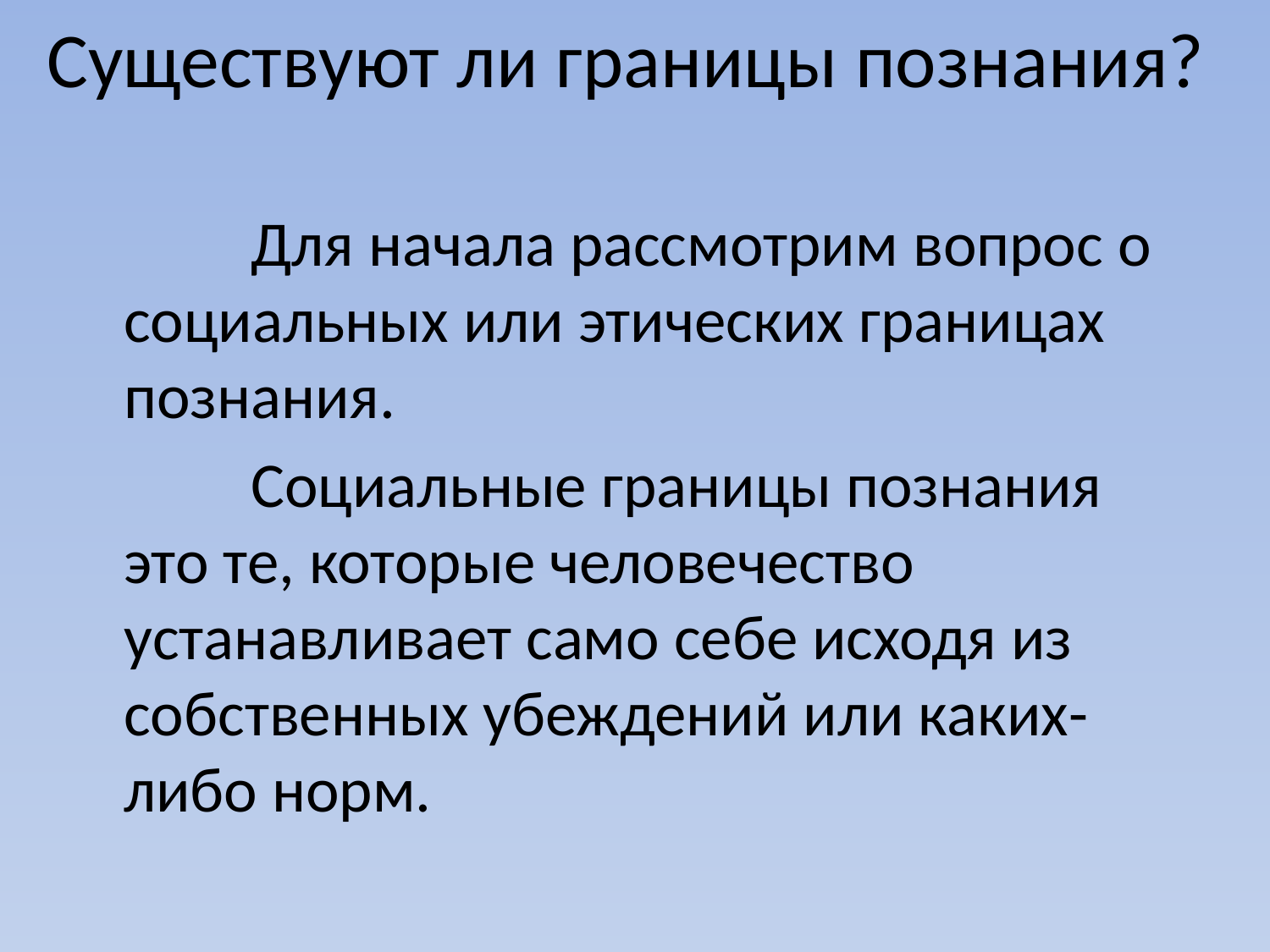

# Существуют ли границы познания?
		Для начала рассмотрим вопрос о социальных или этических границах познания.
		Социальные границы познания это те, которые человечество устанавливает само себе исходя из собственных убеждений или каких-либо норм.